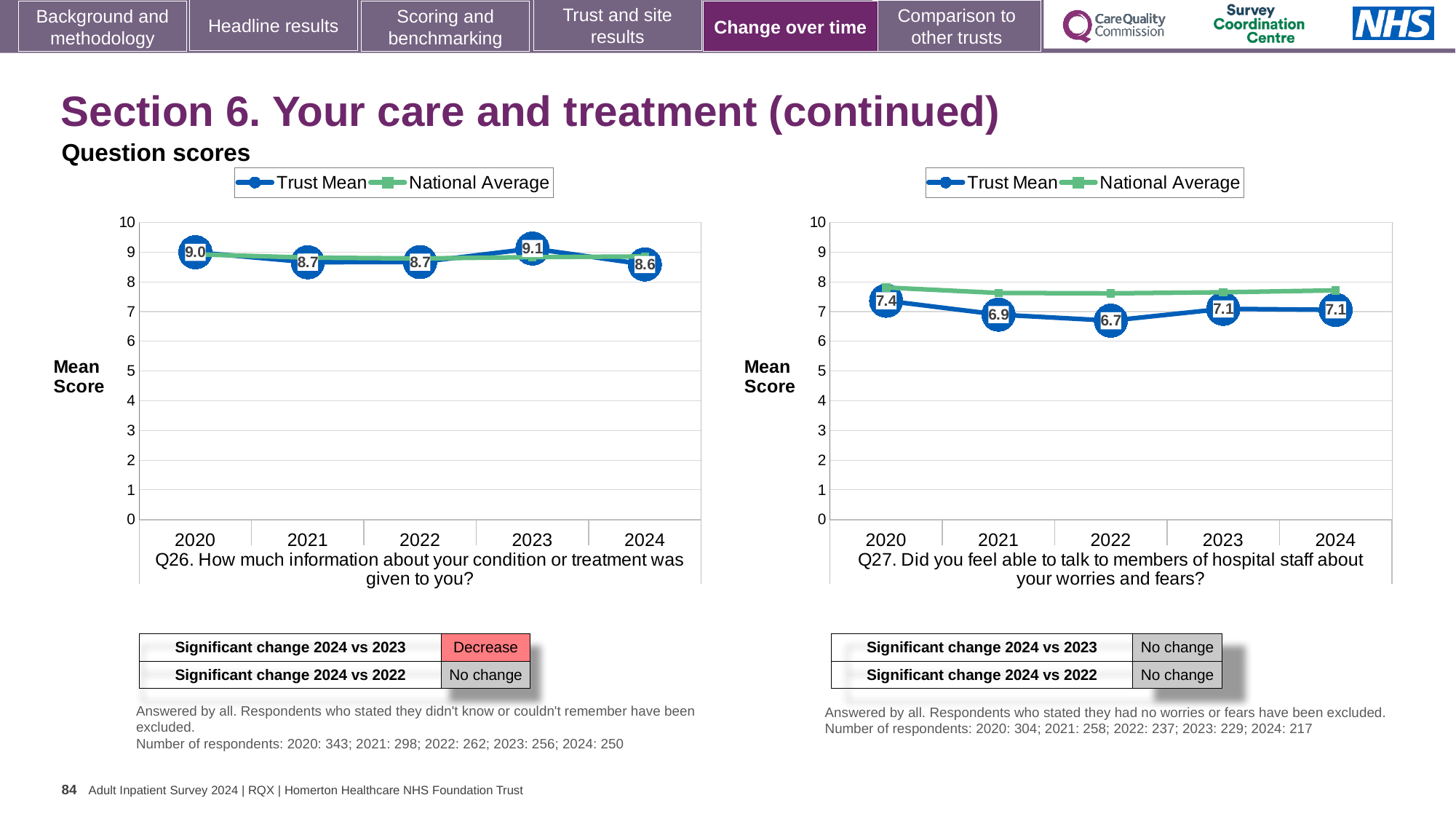

# Section 6. Your care and treatment (continued)
Question scores

### Chart

| Category | Trust Mean | National Average |
|---|---|---|
| 2020 | 8.998821788851178 | 8.928934628469245 |
| 2021 | 8.66175176917612 | 8.817057555214891 |
| 2022 | 8.667034242334639 | 8.788105699509403 |
| 2023 | 9.122656890393706 | 8.833763114836398 |
| 2024 | 8.587442968705878 | 8.855898597128807 |

### Chart

| Category | Trust Mean | National Average |
|---|---|---|
| 2020 | 7.36603909999053 | 7.810199279555775 |
| 2021 | 6.898225172218428 | 7.628568520809049 |
| 2022 | 6.695151440156583 | 7.615382832779392 |
| 2023 | 7.0938283592287 | 7.650699255967489 |
| 2024 | 7.059559680147633 | 7.714996526074419 |
| Significant change 2024 vs 2023 | Decrease |
| --- | --- |
| Significant change 2024 vs 2022 | No change |
| Significant change 2024 vs 2023 | No change |
| --- | --- |
| Significant change 2024 vs 2022 | No change |
Answered by all. Respondents who stated they didn't know or couldn't remember have been excluded.
Number of respondents: 2020: 343; 2021: 298; 2022: 262; 2023: 256; 2024: 250

Answered by all. Respondents who stated they had no worries or fears have been excluded.
Number of respondents: 2020: 304; 2021: 258; 2022: 237; 2023: 229; 2024: 217

84